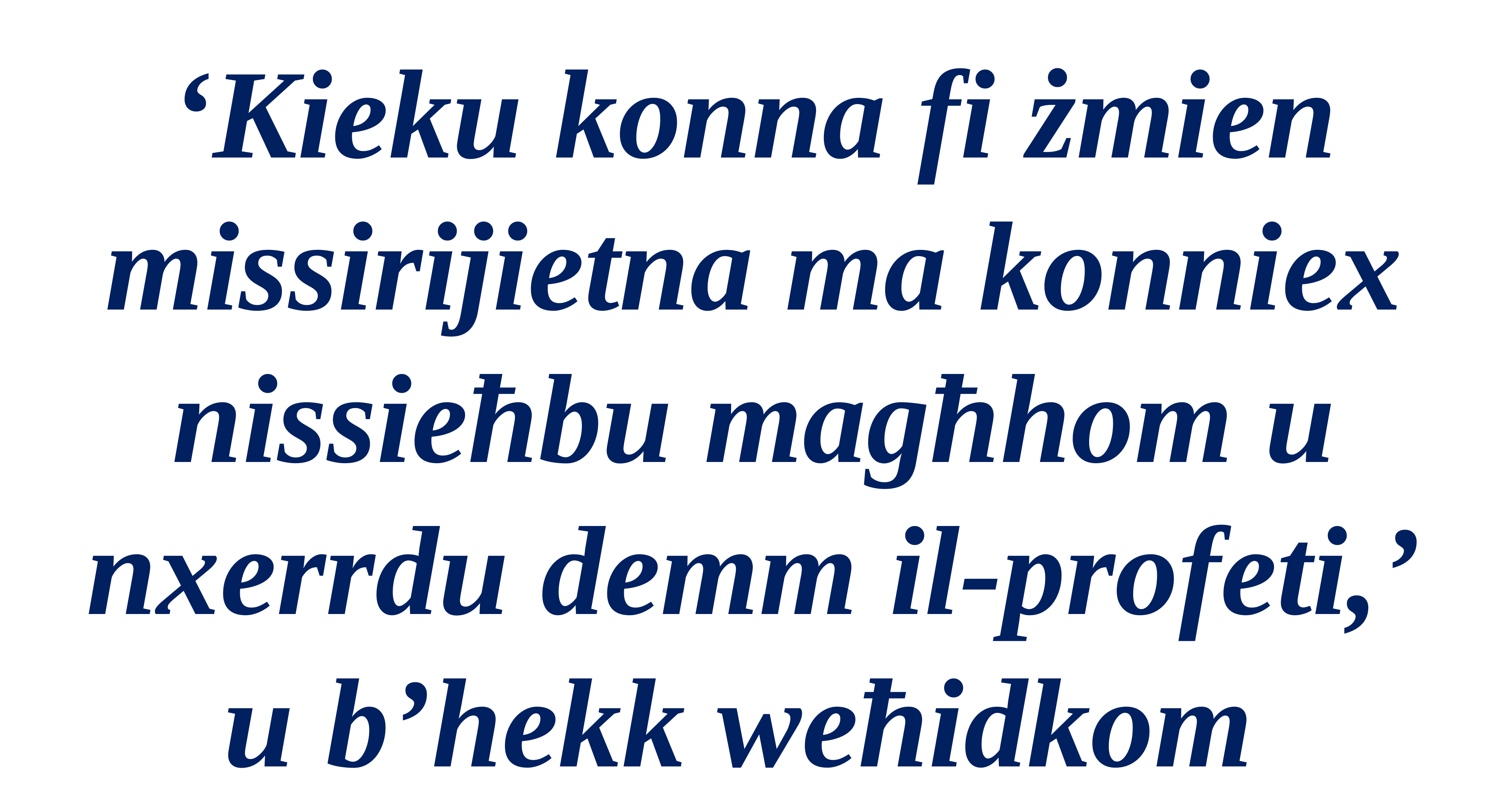

‘Kieku konna fi żmien missirijietna ma konniex nissieħbu magħhom u nxerrdu demm il-profeti,’
u b’hekk weħidkom